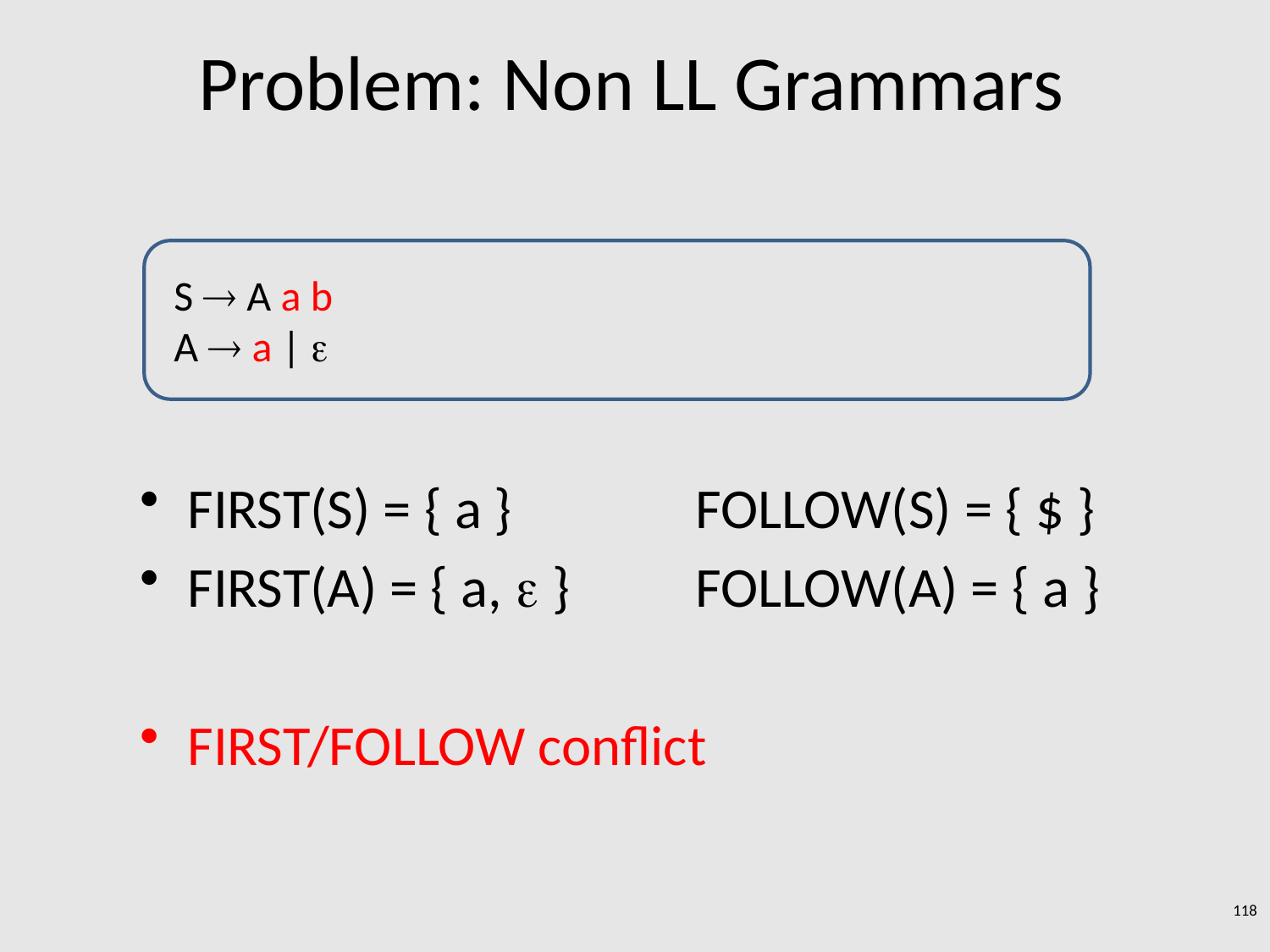

# Problem: Non LL Grammars
S → A a b
A → a | ε
FIRST(S) = { a }		FOLLOW(S) = { $ }
FIRST(A) = { a, ε }	FOLLOW(A) = { a }

FIRST/FOLLOW conflict
118